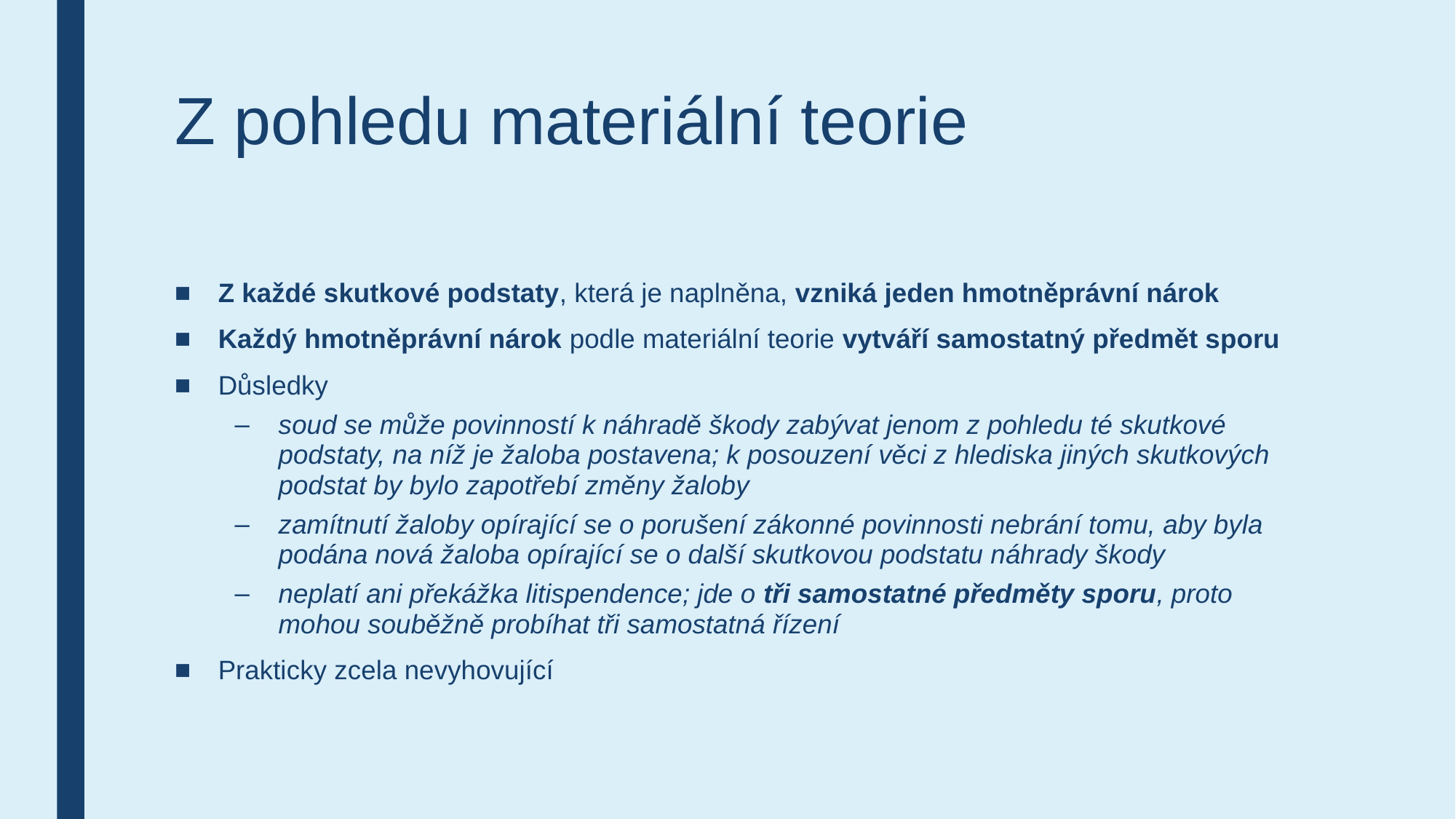

# Z pohledu materiální teorie
Z každé skutkové podstaty, která je naplněna, vzniká jeden hmotněprávní nárok
Každý hmotněprávní nárok podle materiální teorie vytváří samostatný předmět sporu
Důsledky
soud se může povinností k náhradě škody zabývat jenom z pohledu té skutkové podstaty, na níž je žaloba postavena; k posouzení věci z hlediska jiných skutkových podstat by bylo zapotřebí změny žaloby
zamítnutí žaloby opírající se o porušení zákonné povinnosti nebrání tomu, aby byla podána nová žaloba opírající se o další skutkovou podstatu náhrady škody
neplatí ani překážka litispendence; jde o tři samostatné předměty sporu, proto mohou souběžně probíhat tři samostatná řízení
Prakticky zcela nevyhovující